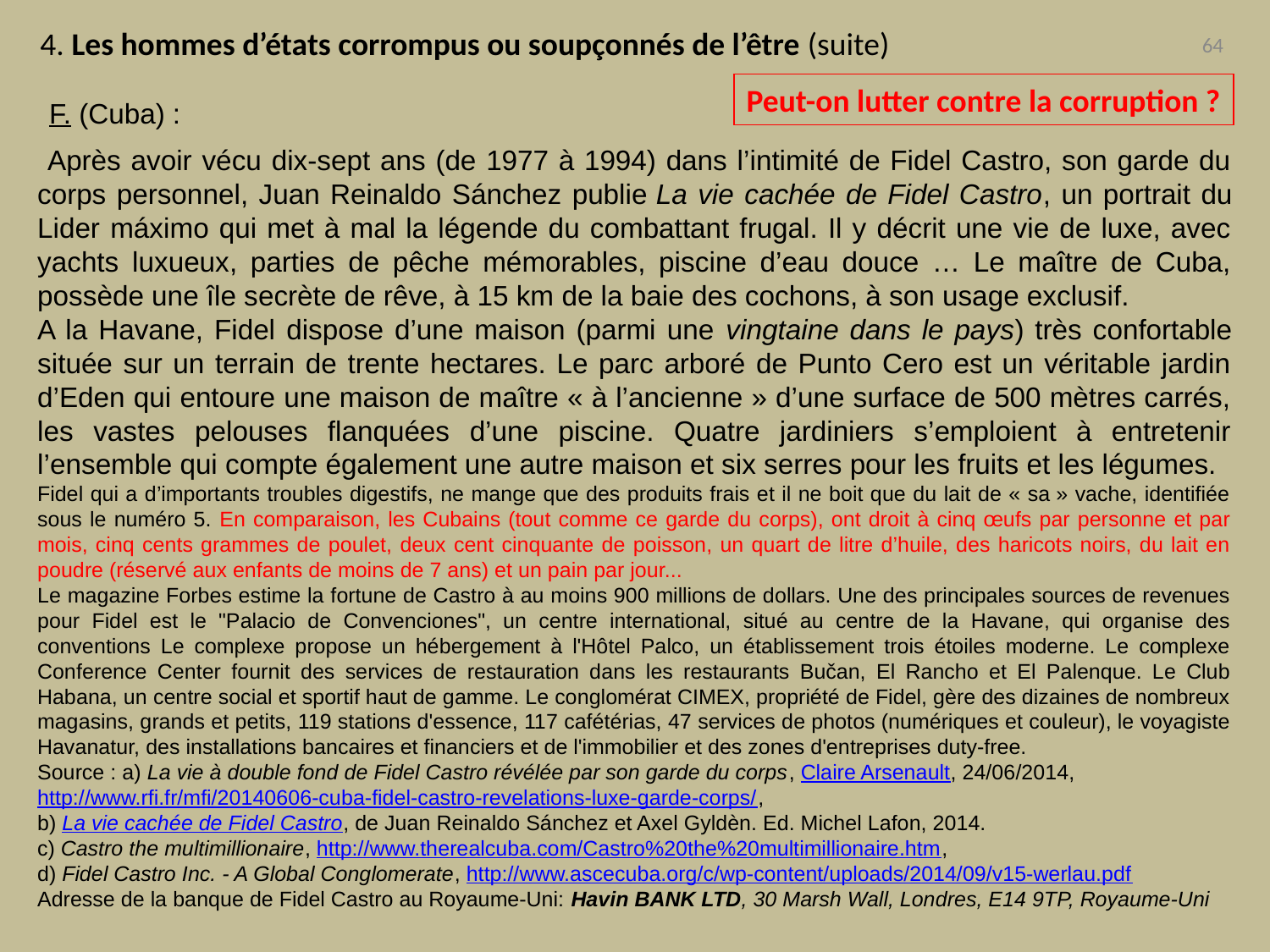

4. Les hommes d’états corrompus ou soupçonnés de l’être (suite)
64
Peut-on lutter contre la corruption ?
F. (Cuba) :
 Après avoir vécu dix-sept ans (de 1977 à 1994) dans l’intimité de Fidel Castro, son garde du corps personnel, Juan Reinaldo Sánchez publie La vie cachée de Fidel Castro, un portrait du Lider máximo qui met à mal la légende du combattant frugal. Il y décrit une vie de luxe, avec yachts luxueux, parties de pêche mémorables, piscine d’eau douce … Le maître de Cuba, possède une île secrète de rêve, à 15 km de la baie des cochons, à son usage exclusif.
A la Havane, Fidel dispose d’une maison (parmi une vingtaine dans le pays) très confortable située sur un terrain de trente hectares. Le parc arboré de Punto Cero est un véritable jardin d’Eden qui entoure une maison de maître « à l’ancienne » d’une surface de 500 mètres carrés, les vastes pelouses flanquées d’une piscine. Quatre jardiniers s’emploient à entretenir l’ensemble qui compte également une autre maison et six serres pour les fruits et les légumes.
Fidel qui a d’importants troubles digestifs, ne mange que des produits frais et il ne boit que du lait de « sa » vache, identifiée sous le numéro 5. En comparaison, les Cubains (tout comme ce garde du corps), ont droit à cinq œufs par personne et par mois, cinq cents grammes de poulet, deux cent cinquante de poisson, un quart de litre d’huile, des haricots noirs, du lait en poudre (réservé aux enfants de moins de 7 ans) et un pain par jour...
Le magazine Forbes estime la fortune de Castro à au moins 900 millions de dollars. Une des principales sources de revenues pour Fidel est le "Palacio de Convenciones", un centre international, situé au centre de la Havane, qui organise des conventions Le complexe propose un hébergement à l'Hôtel Palco, un établissement trois étoiles moderne. Le complexe Conference Center fournit des services de restauration dans les restaurants Bučan, El Rancho et El Palenque. Le Club Habana, un centre social et sportif haut de gamme. Le conglomérat CIMEX, propriété de Fidel, gère des dizaines de nombreux magasins, grands et petits, 119 stations d'essence, 117 cafétérias, 47 services de photos (numériques et couleur), le voyagiste Havanatur, des installations bancaires et financiers et de l'immobilier et des zones d'entreprises duty-free.
Source : a) La vie à double fond de Fidel Castro révélée par son garde du corps, Claire Arsenault, 24/06/2014, http://www.rfi.fr/mfi/20140606-cuba-fidel-castro-revelations-luxe-garde-corps/,
b) La vie cachée de Fidel Castro, de Juan Reinaldo Sánchez et Axel Gyldèn. Ed. Michel Lafon, 2014.
c) Castro the multimillionaire, http://www.therealcuba.com/Castro%20the%20multimillionaire.htm,
d) Fidel Castro Inc. - A Global Conglomerate, http://www.ascecuba.org/c/wp-content/uploads/2014/09/v15-werlau.pdf
Adresse de la banque de Fidel Castro au Royaume-Uni: Havin BANK LTD, 30 Marsh Wall, Londres, E14 9TP, Royaume-Uni